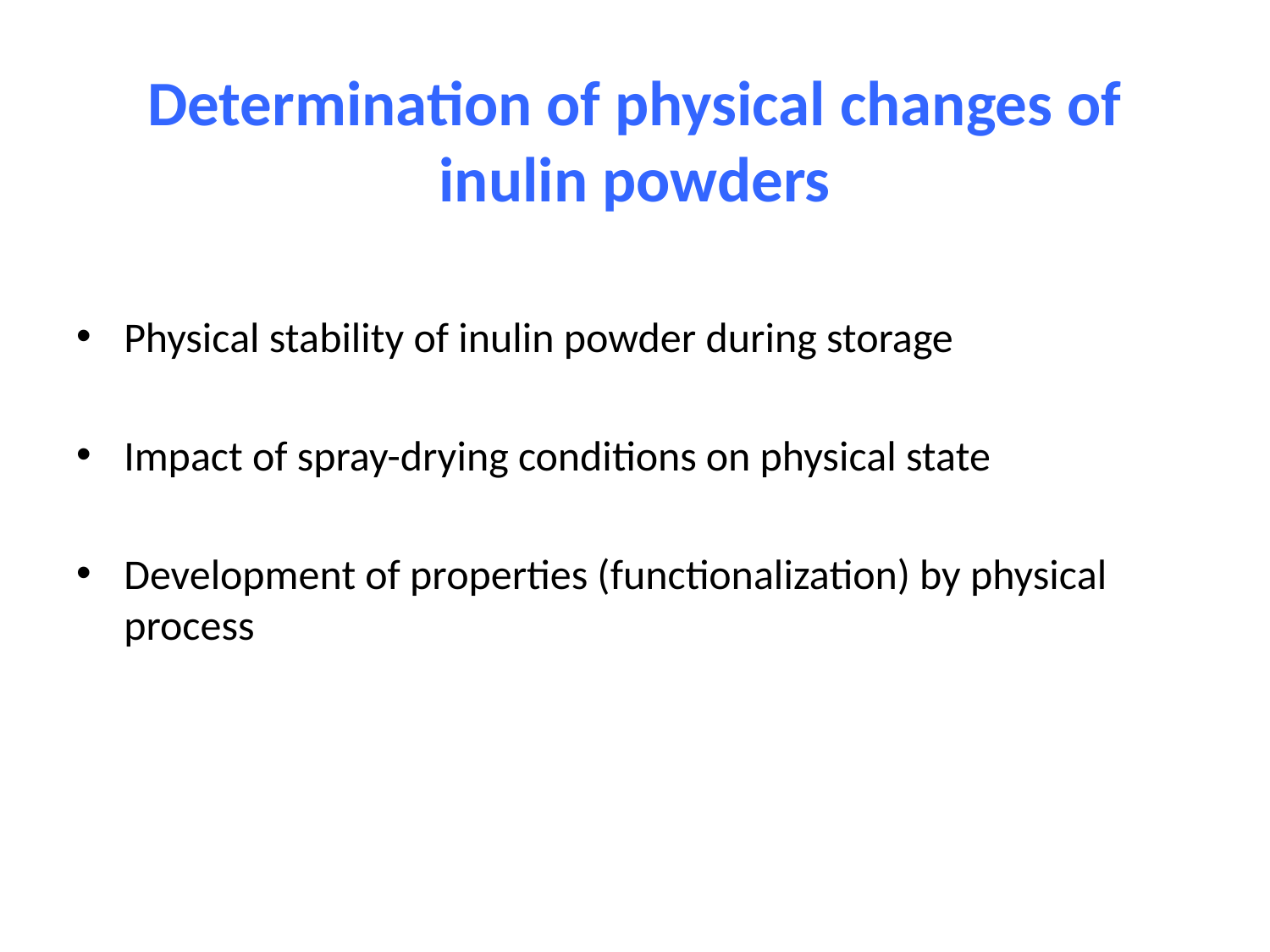

# Determination of physical changes of inulin powders
Physical stability of inulin powder during storage

Impact of spray-drying conditions on physical state

Development of properties (functionalization) by physical process